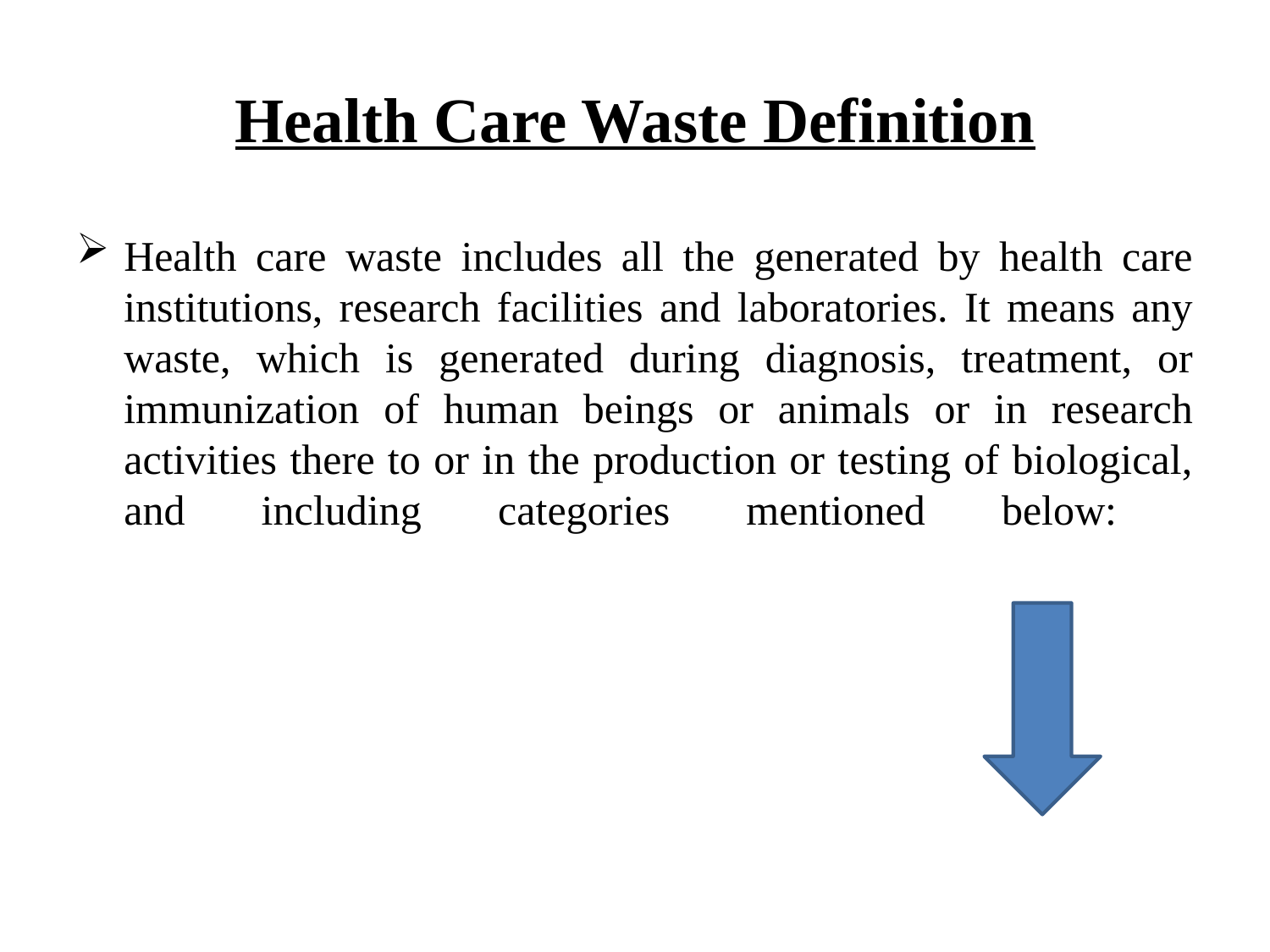

# Health Care Waste Definition
Health care waste includes all the generated by health care institutions, research facilities and laboratories. It means any waste, which is generated during diagnosis, treatment, or immunization of human beings or animals or in research activities there to or in the production or testing of biological, and including categories mentioned below: